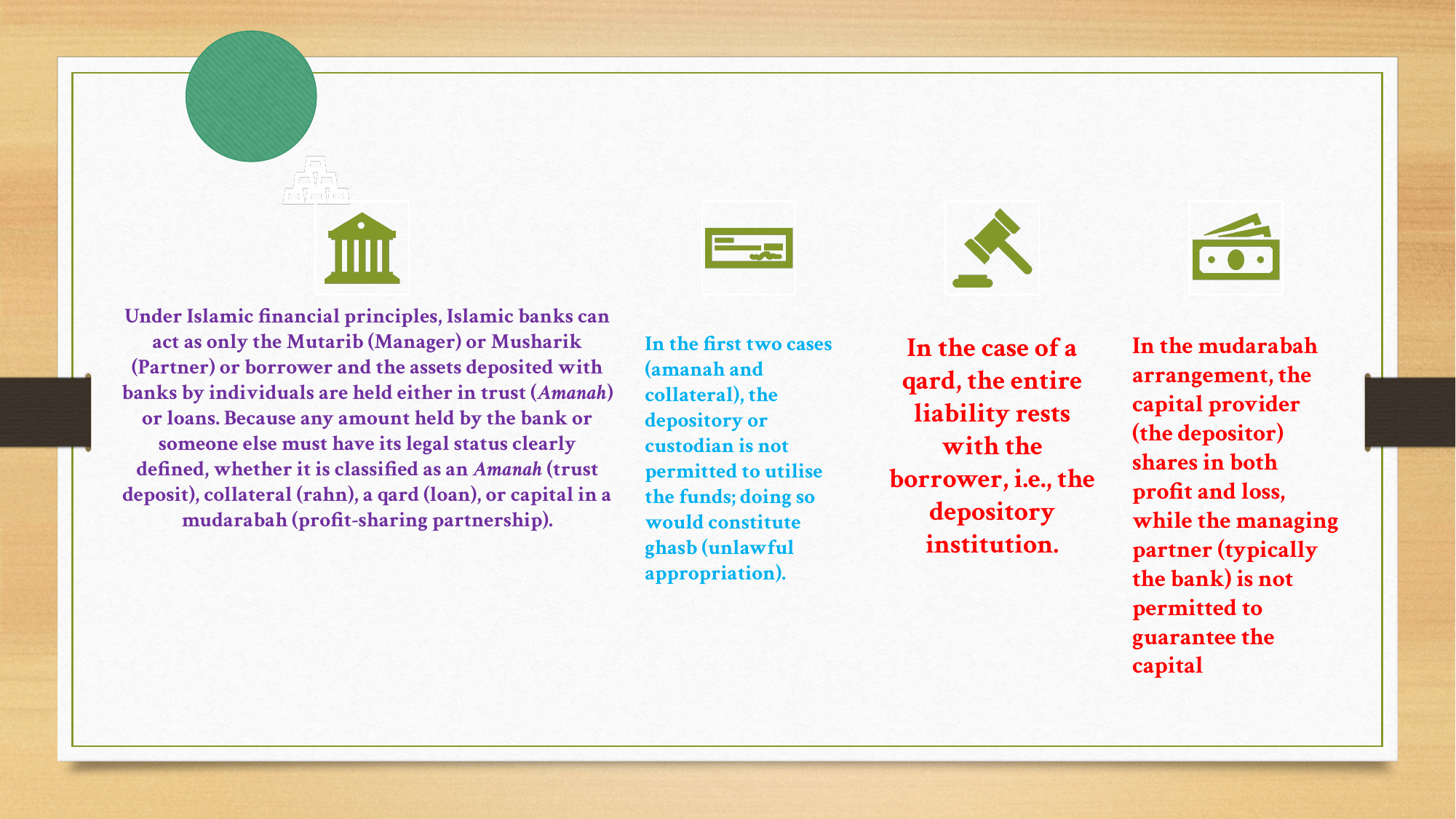

Under Islamic financial principles, Islamic banks can act as only the Mutarib (Manager) or Musharik (Partner) or borrower and the assets deposited with banks by individuals are held either in trust (Amanah) or loans. Because any amount held by the bank or someone else must have its legal status clearly defined, whether it is classified as an Amanah (trust deposit), collateral (rahn), a qard (loan), or capital in a mudarabah (profit-sharing partnership).
In the first two cases (amanah and collateral), the depository or custodian is not permitted to utilise the funds; doing so would constitute ghasb (unlawful appropriation).
In the case of a qard, the entire liability rests with the borrower, i.e., the depository institution.
In the mudarabah arrangement, the capital provider (the depositor) shares in both profit and loss, while the managing partner (typically the bank) is not permitted to guarantee the capital